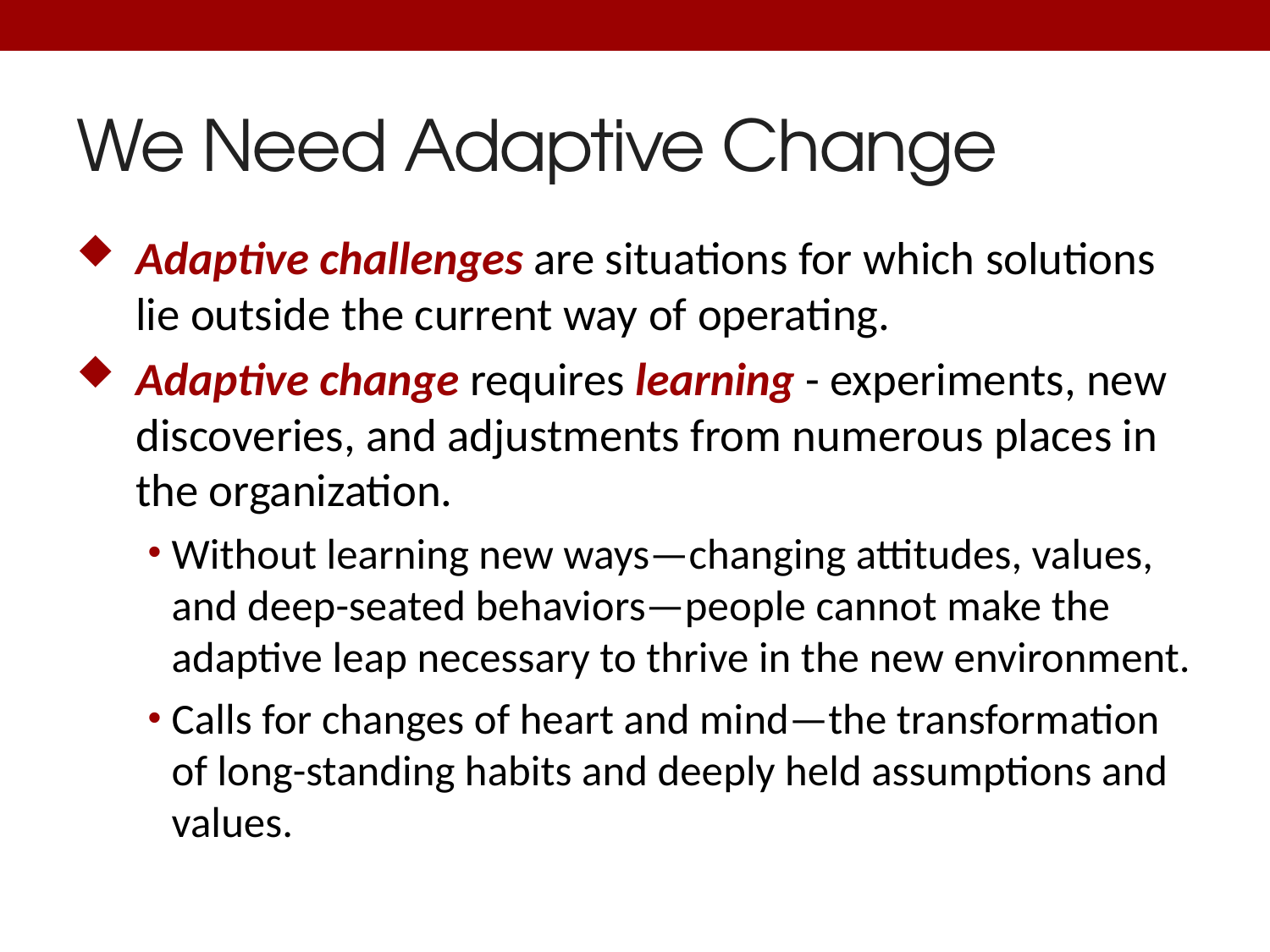

# We Need Adaptive Change
Adaptive challenges are situations for which solutions lie outside the current way of operating.
Adaptive change requires learning - experiments, new discoveries, and adjustments from numerous places in the organization.
Without learning new ways—changing attitudes, values, and deep-seated behaviors—people cannot make the adaptive leap necessary to thrive in the new environment.
Calls for changes of heart and mind—the transformation of long-standing habits and deeply held assumptions and values.